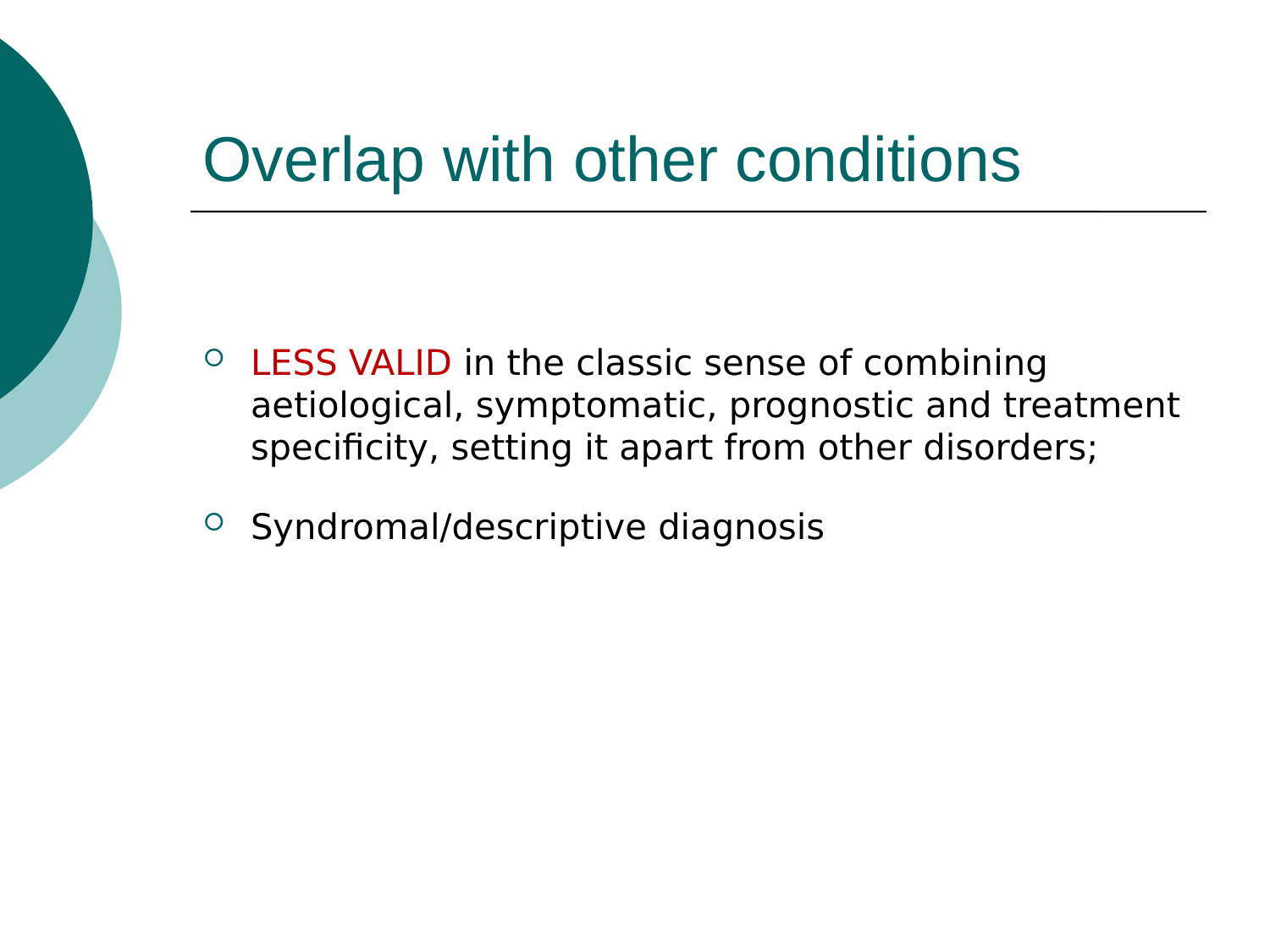

# Overlap with other conditions

LESS VALID in the classic sense of combining aetiological, symptomatic, prognostic and treatment specificity, setting it apart from other disorders;

Syndromal/descriptive diagnosis